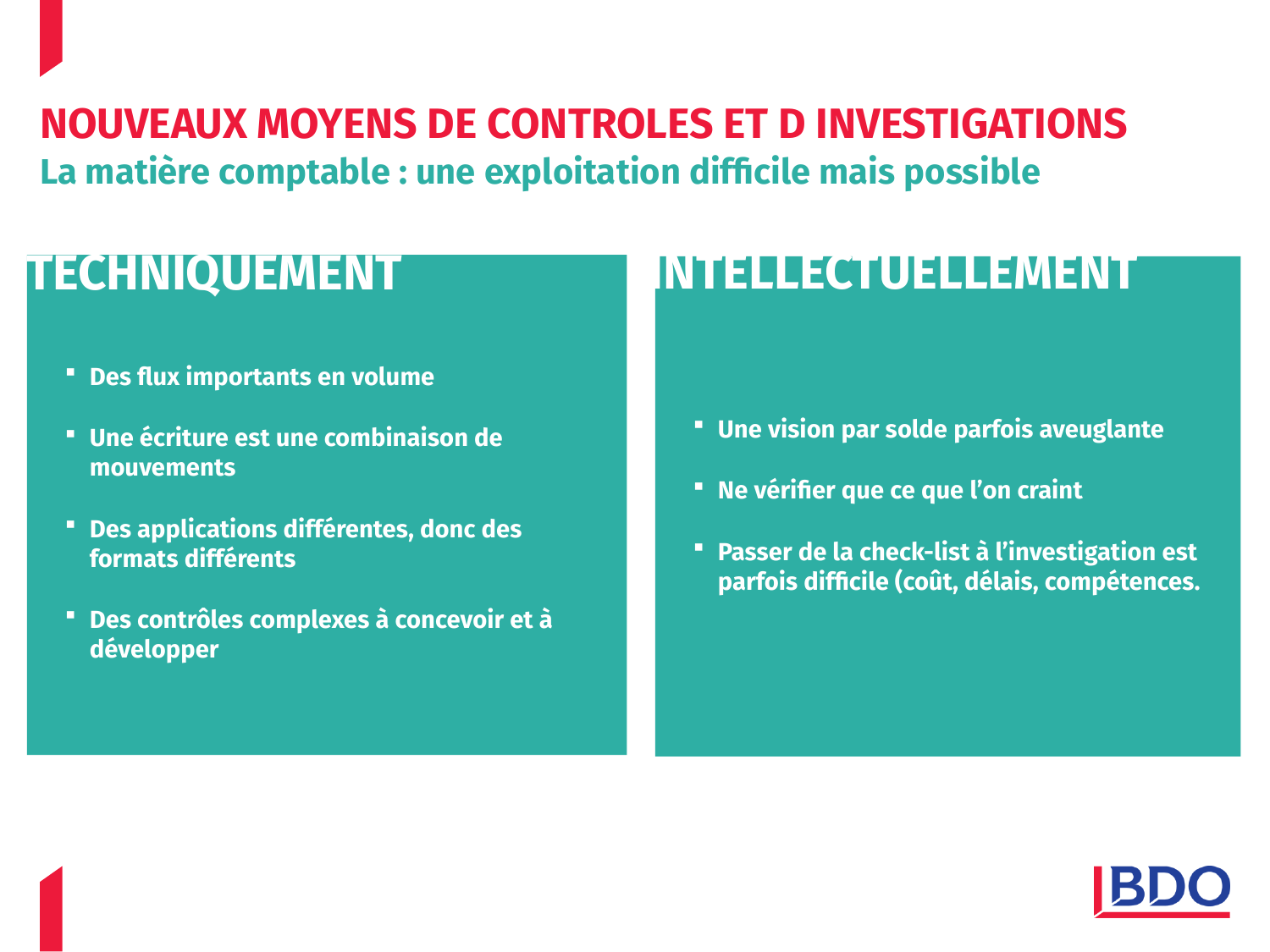

NOUVEAUX MOYENS DE CONTROLES ET D INVESTIGATIONS
La matière comptable : une exploitation difficile mais possible
INTELLECTUELLEMENT
TECHNIQUEMENT

Des flux importants en volume
Une écriture est une combinaison de mouvements
Des applications différentes, donc des formats différents
Des contrôles complexes à concevoir et à développer
Une vision par solde parfois aveuglante
Ne vérifier que ce que l’on craint
Passer de la check-list à l’investigation est parfois difficile (coût, délais, compétences.